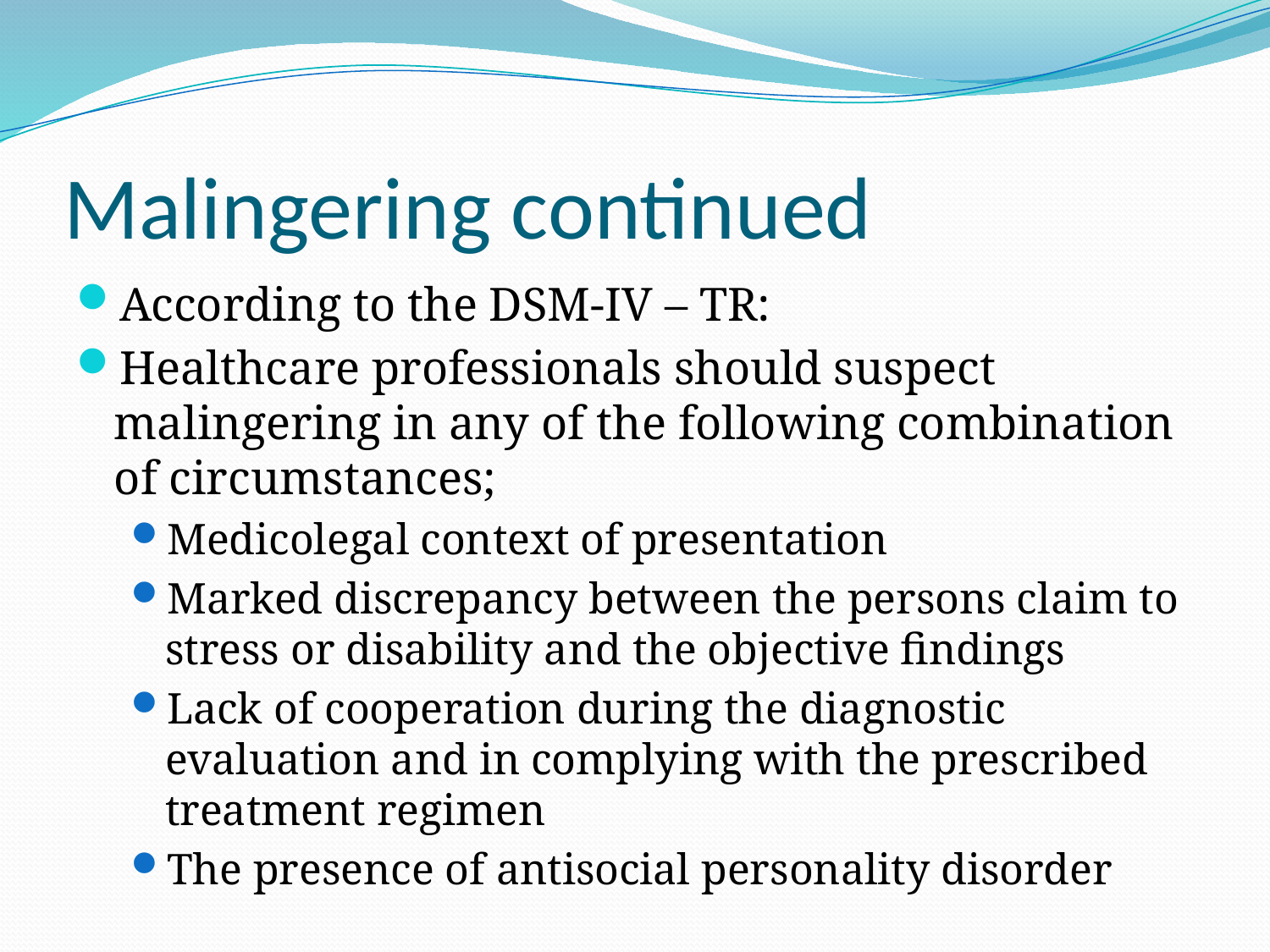

# Malingering continued
According to the DSM-IV – TR:
Healthcare professionals should suspect malingering in any of the following combination of circumstances;
Medicolegal context of presentation
Marked discrepancy between the persons claim to stress or disability and the objective findings
Lack of cooperation during the diagnostic evaluation and in complying with the prescribed treatment regimen
The presence of antisocial personality disorder